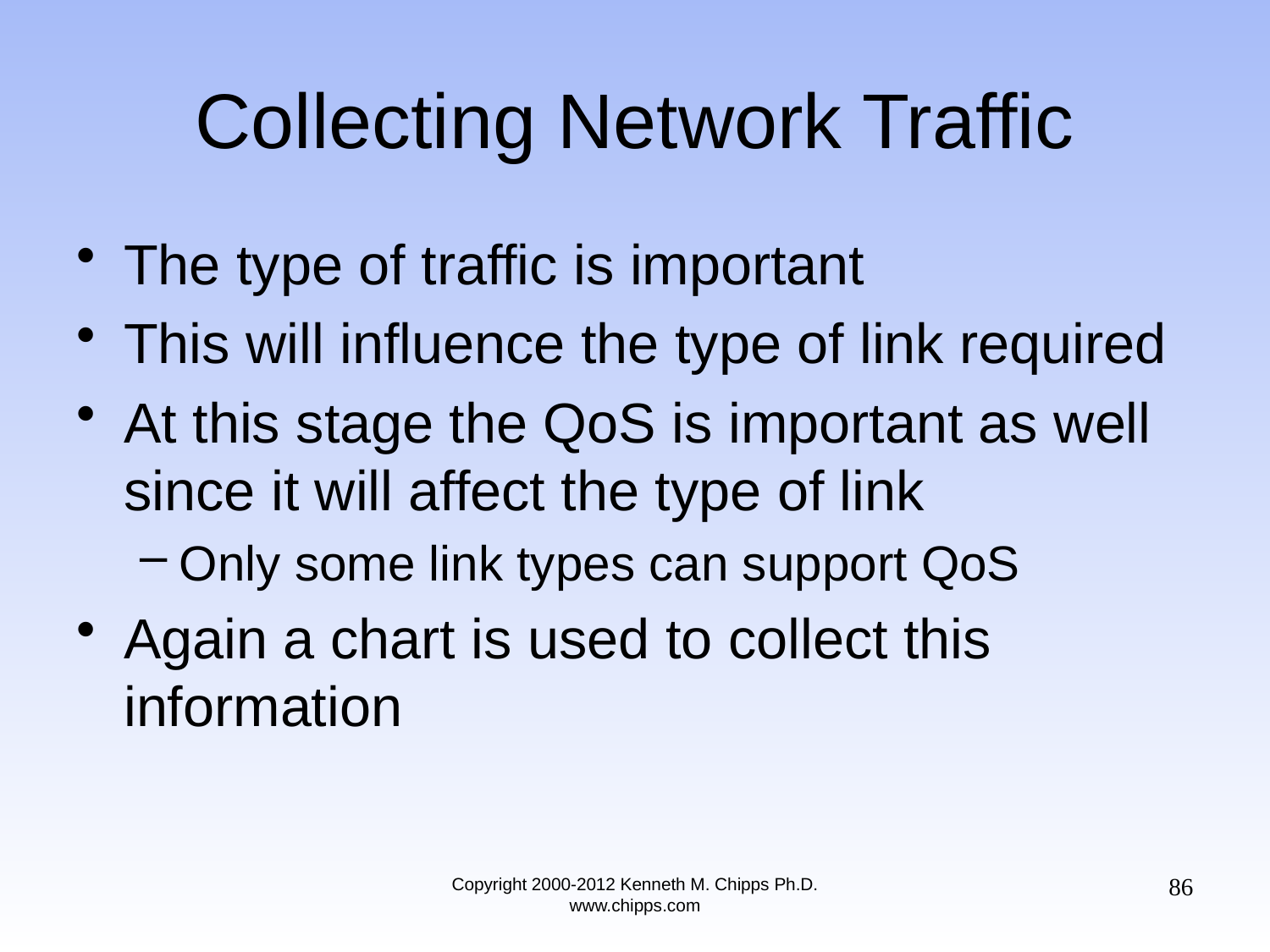

# Collecting Network Traffic
The type of traffic is important
This will influence the type of link required
At this stage the QoS is important as well since it will affect the type of link
Only some link types can support QoS
Again a chart is used to collect this information
86
Copyright 2000-2012 Kenneth M. Chipps Ph.D. www.chipps.com